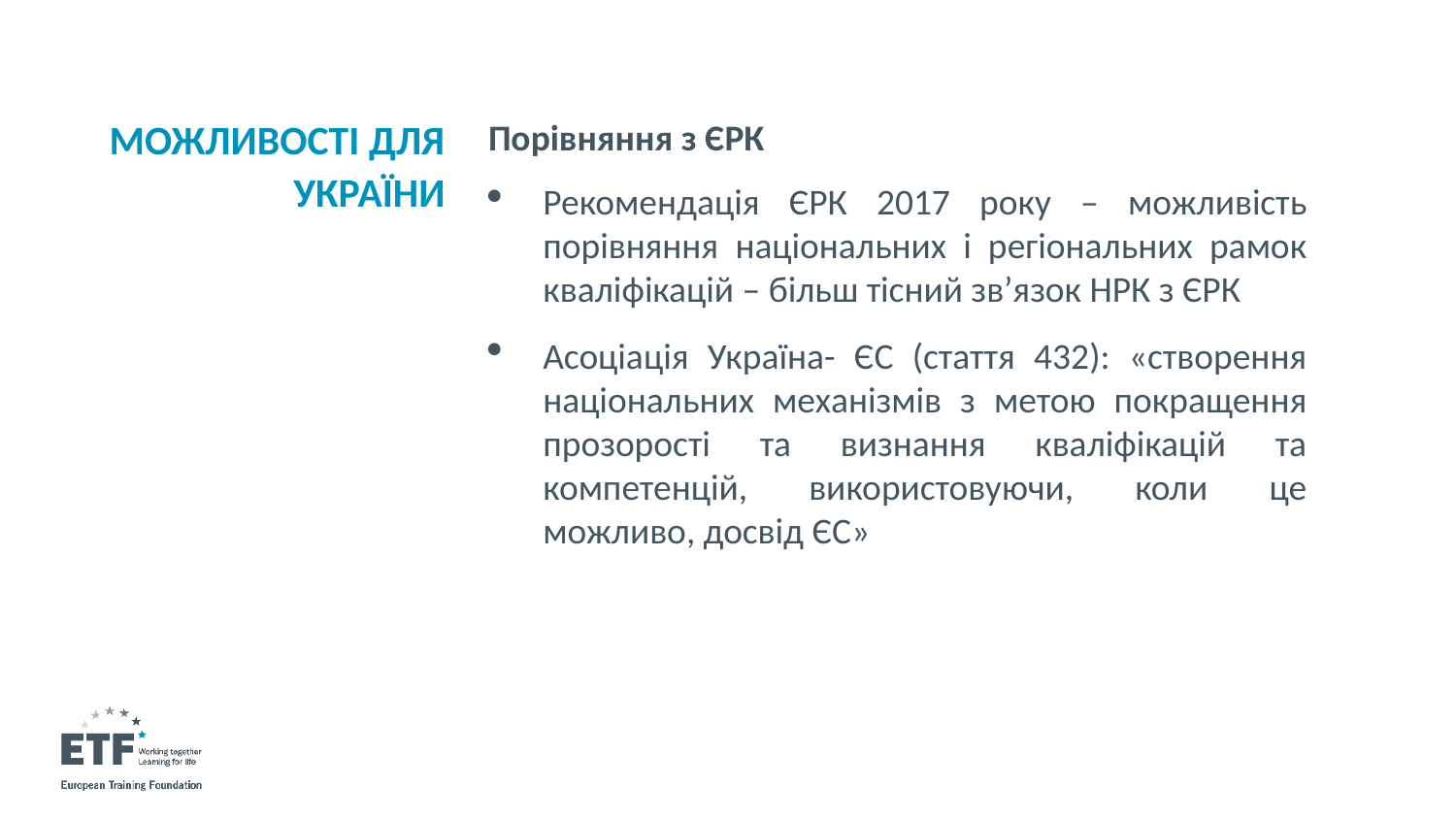

# Можливості для України
Порівняння з ЄРК
Рекомендація ЄРК 2017 року – можливість порівняння національних і регіональних рамок кваліфікацій – більш тісний зв’язок НРК з ЄРК
Асоціація Україна- ЄС (стаття 432): «створення національних механізмів з метою покращення прозорості та визнання кваліфікацій та компетенцій, використовуючи, коли це можливо, досвід ЄС»